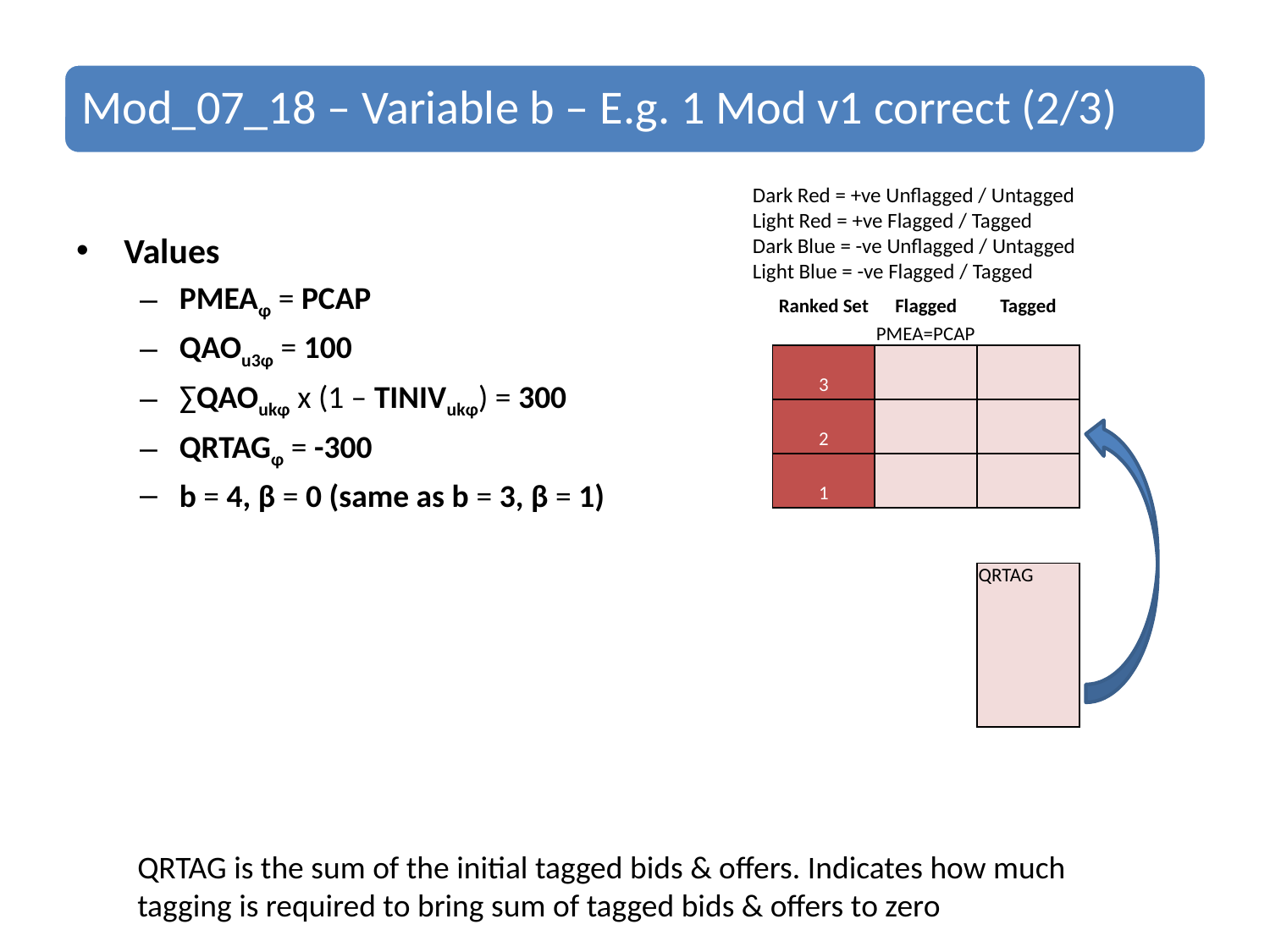

Mod_07_18 – Variable b – E.g. 1 Mod v1 correct (2/3)
Dark Red = +ve Unflagged / Untagged
Light Red = +ve Flagged / Tagged
Dark Blue = -ve Unflagged / Untagged
Light Blue = -ve Flagged / Tagged
Values
PMEAφ = PCAP
QAOu3φ = 100
∑QAOukφ x (1 – TINIVukφ) = 300
QRTAGφ = -300
b = 4, β = 0 (same as b = 3, β = 1)
| Ranked Set | Flagged | Tagged |
| --- | --- | --- |
|  | PMEA=PCAP |  |
|  |  |  |
| 3 |  |  |
|  |  |  |
| 2 |  |  |
|  |  |  |
| 1 |  |  |
|  |  |  |
|  |  |  |
|  |  | QRTAG |
|  |  |  |
|  |  |  |
|  |  |  |
|  |  |  |
|  |  |  |
|  |  |  |
|  |  |  |

QRTAG is the sum of the initial tagged bids & offers. Indicates how much tagging is required to bring sum of tagged bids & offers to zero